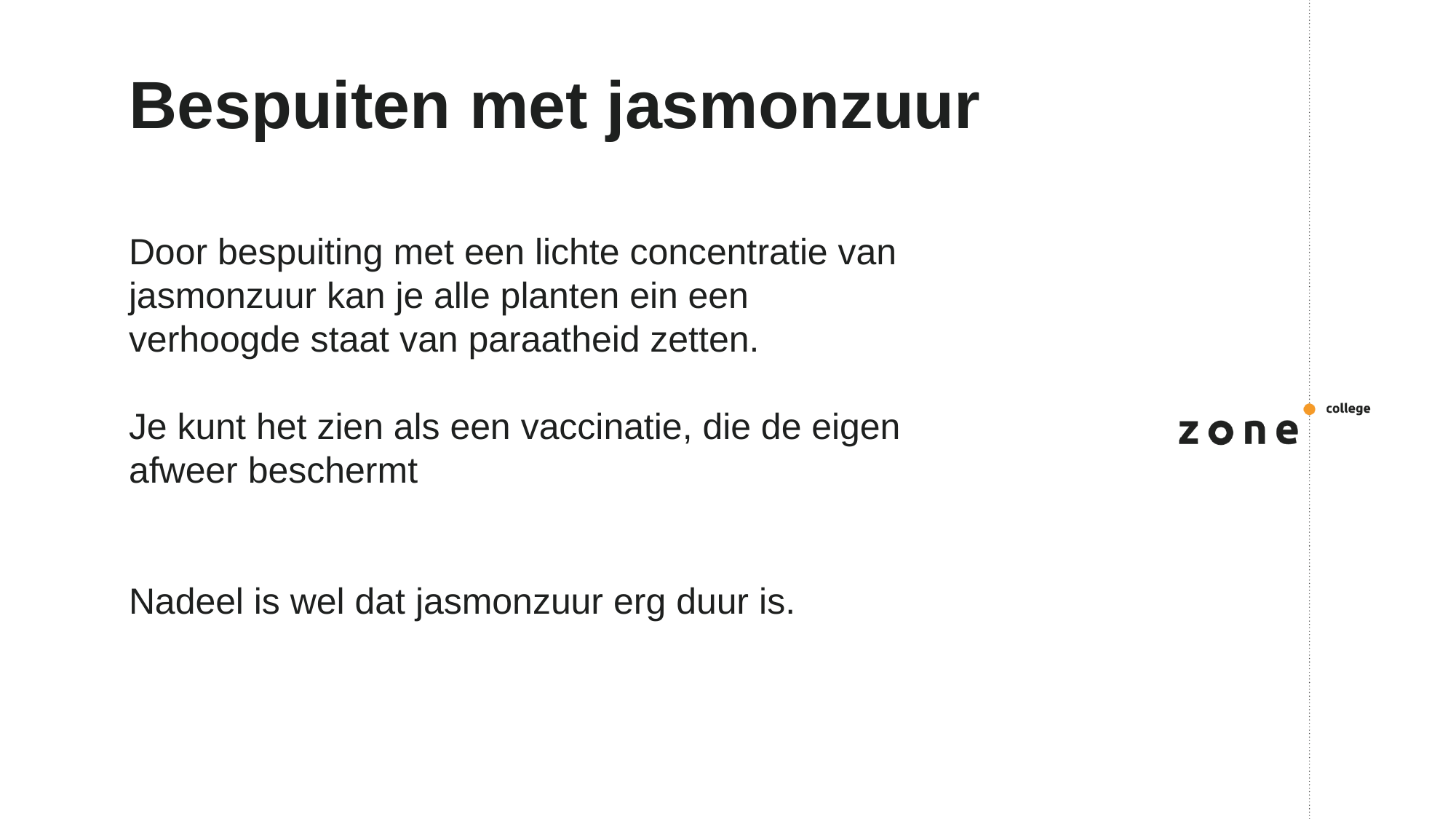

# Bespuiten met jasmonzuur
Door bespuiting met een lichte concentratie van jasmonzuur kan je alle planten ein een verhoogde staat van paraatheid zetten.

Je kunt het zien als een vaccinatie, die de eigen afweer beschermt

Nadeel is wel dat jasmonzuur erg duur is.